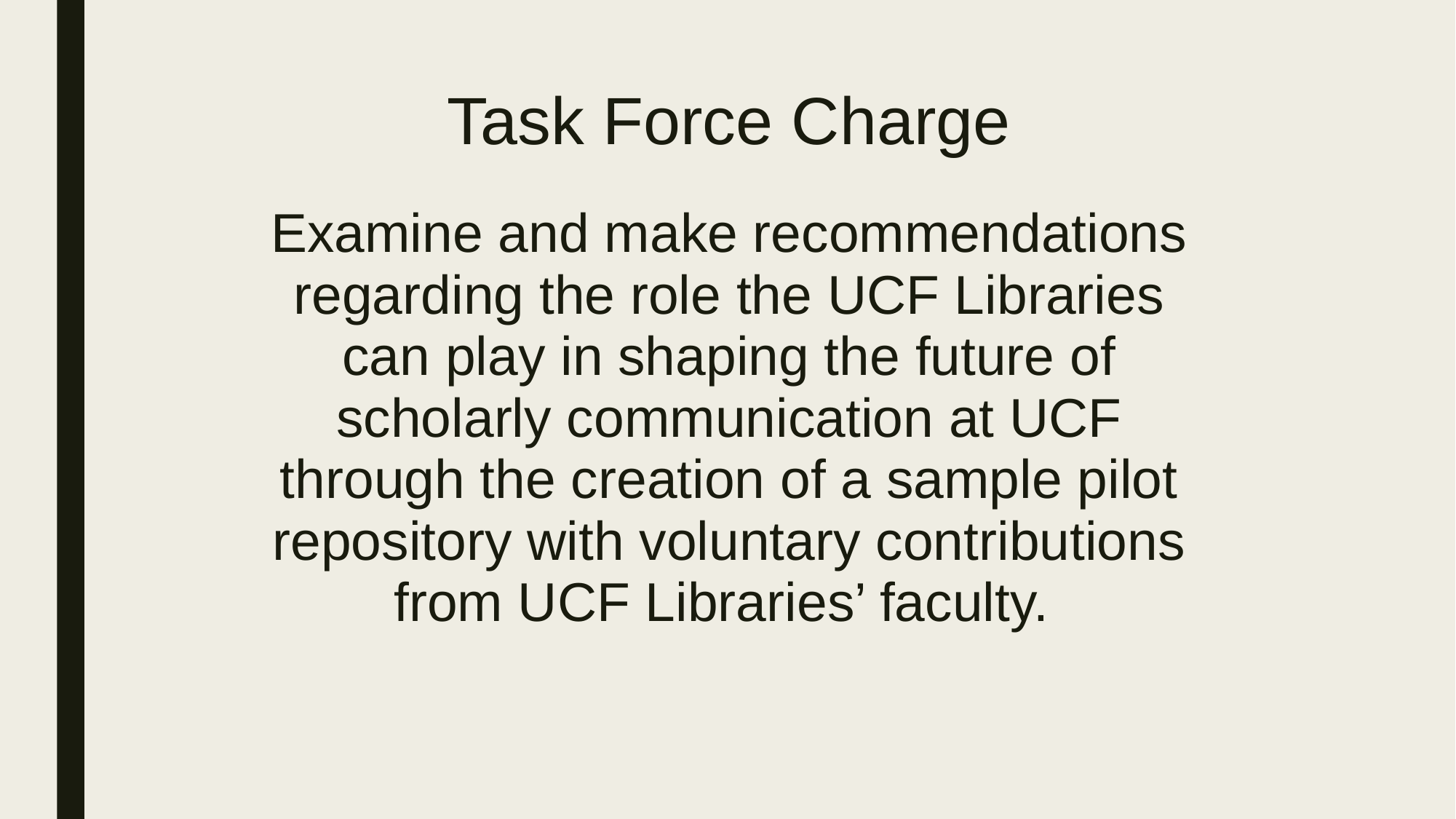

# Task Force Charge
Examine and make recommendations regarding the role the UCF Libraries can play in shaping the future of scholarly communication at UCF through the creation of a sample pilot repository with voluntary contributions from UCF Libraries’ faculty.